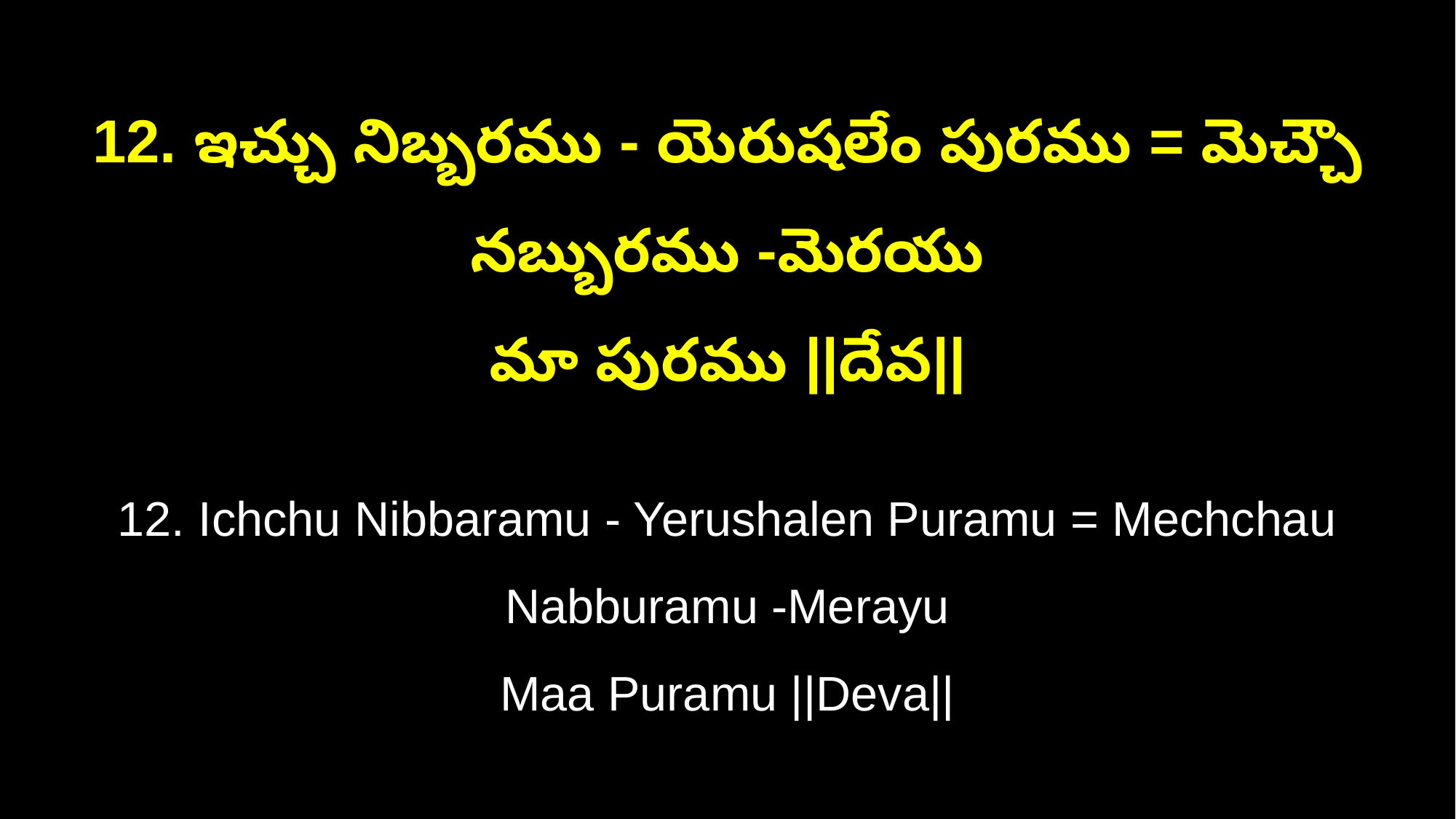

12. ఇచ్చు నిబ్బరము - యెరుషలేం పురము = మెచ్చౌ నబ్బురము -మెరయు
మా పురము ||దేవ||
12. Ichchu Nibbaramu - Yerushalen Puramu = Mechchau Nabburamu -Merayu
Maa Puramu ||Deva||